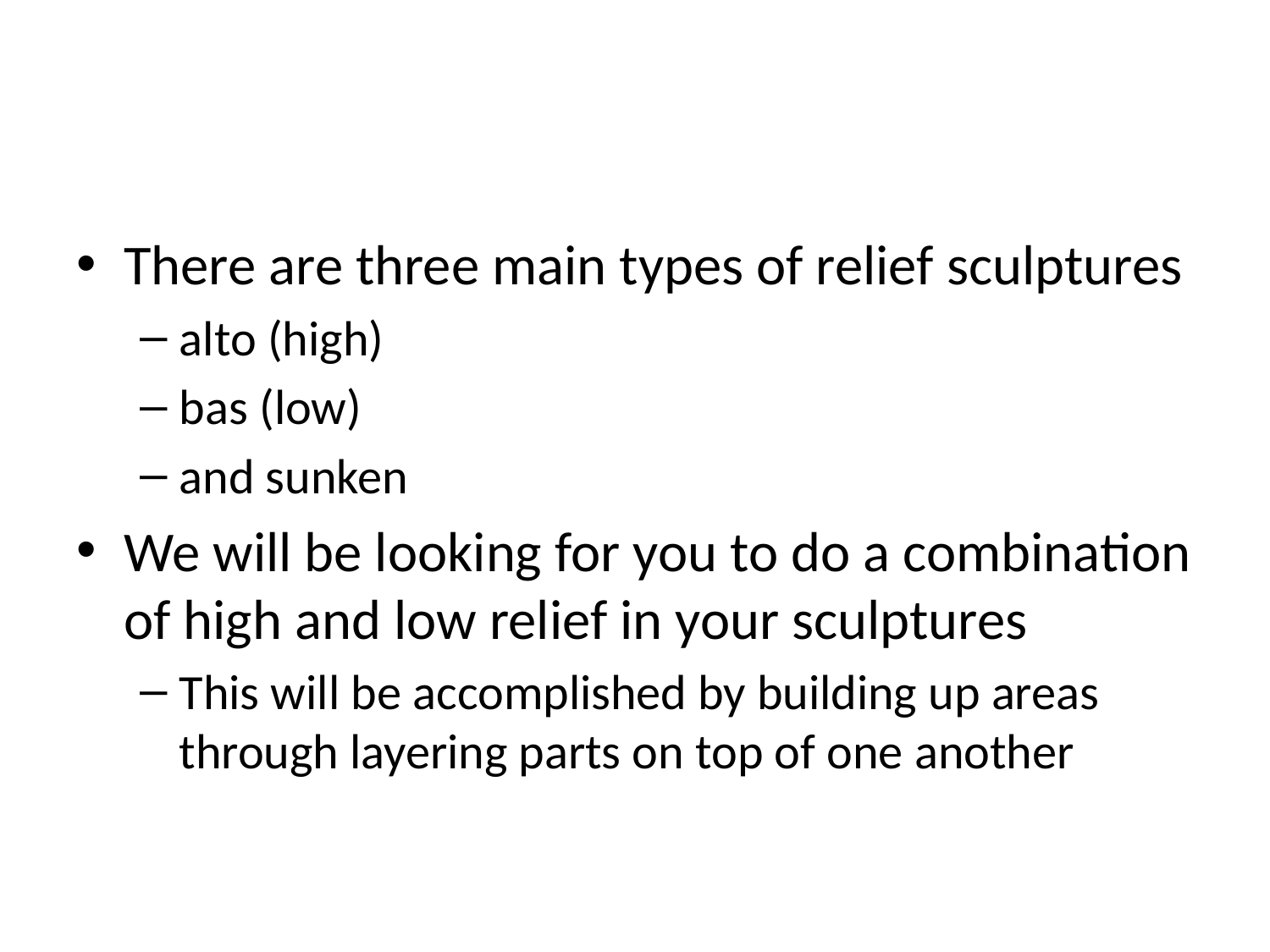

#
There are three main types of relief sculptures
alto (high)
bas (low)
and sunken
We will be looking for you to do a combination of high and low relief in your sculptures
This will be accomplished by building up areas through layering parts on top of one another